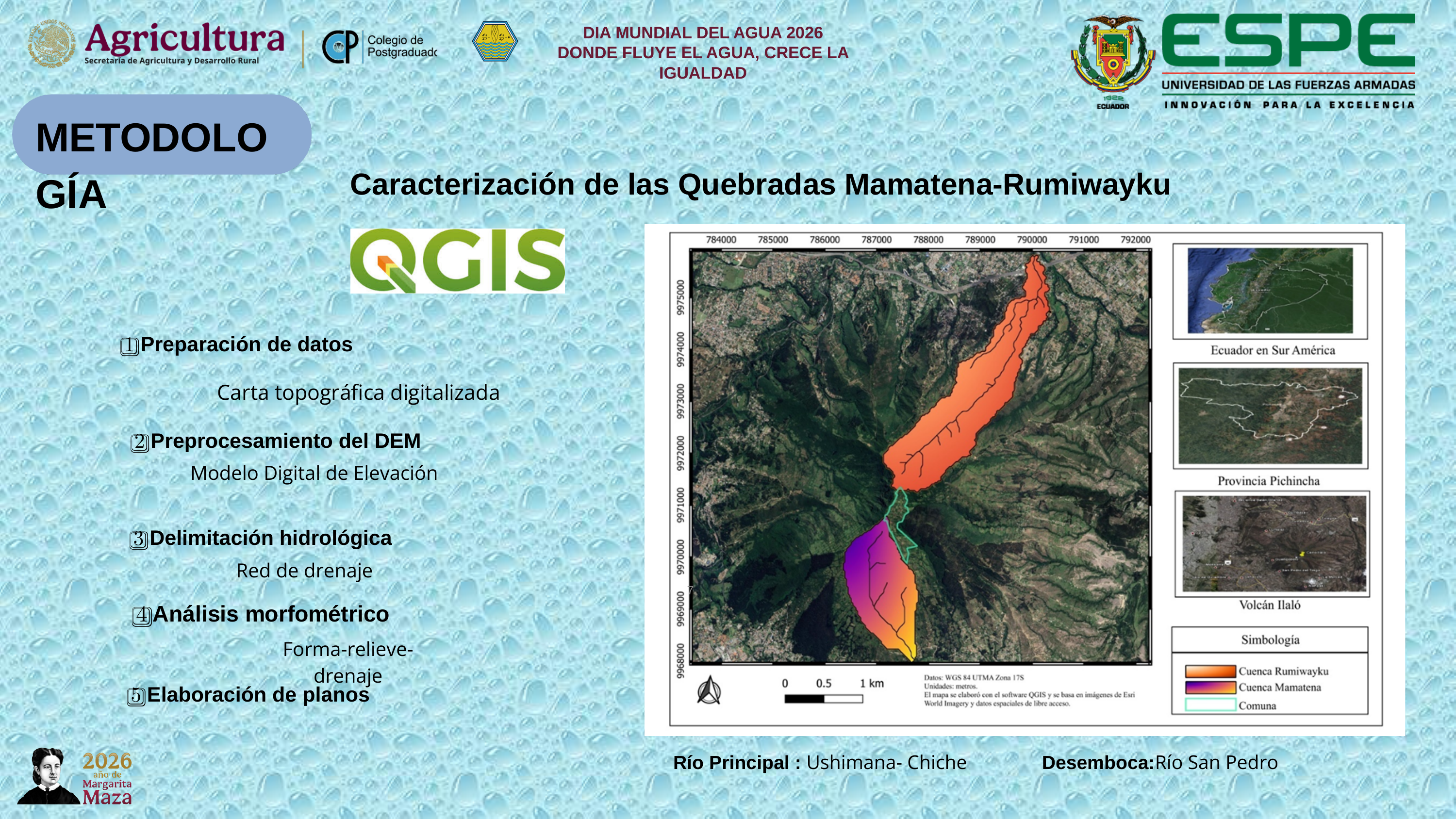

DIA MUNDIAL DEL AGUA 2026
DONDE FLUYE EL AGUA, CRECE LA IGUALDAD

METODOLOGÍA

Caracterización de las Quebradas Mamatena-Rumiwayku

1️⃣ Preparación de datos
Carta topográfica digitalizada
2️⃣ Preprocesamiento del DEM
Modelo Digital de Elevación
3️⃣ Delimitación hidrológica
Red de drenaje

7
4️⃣ Análisis morfométrico
Forma-relieve-drenaje
5️⃣ Elaboración de planos

Río Principal : Ushimana- Chiche               Desemboca:Río San Pedro